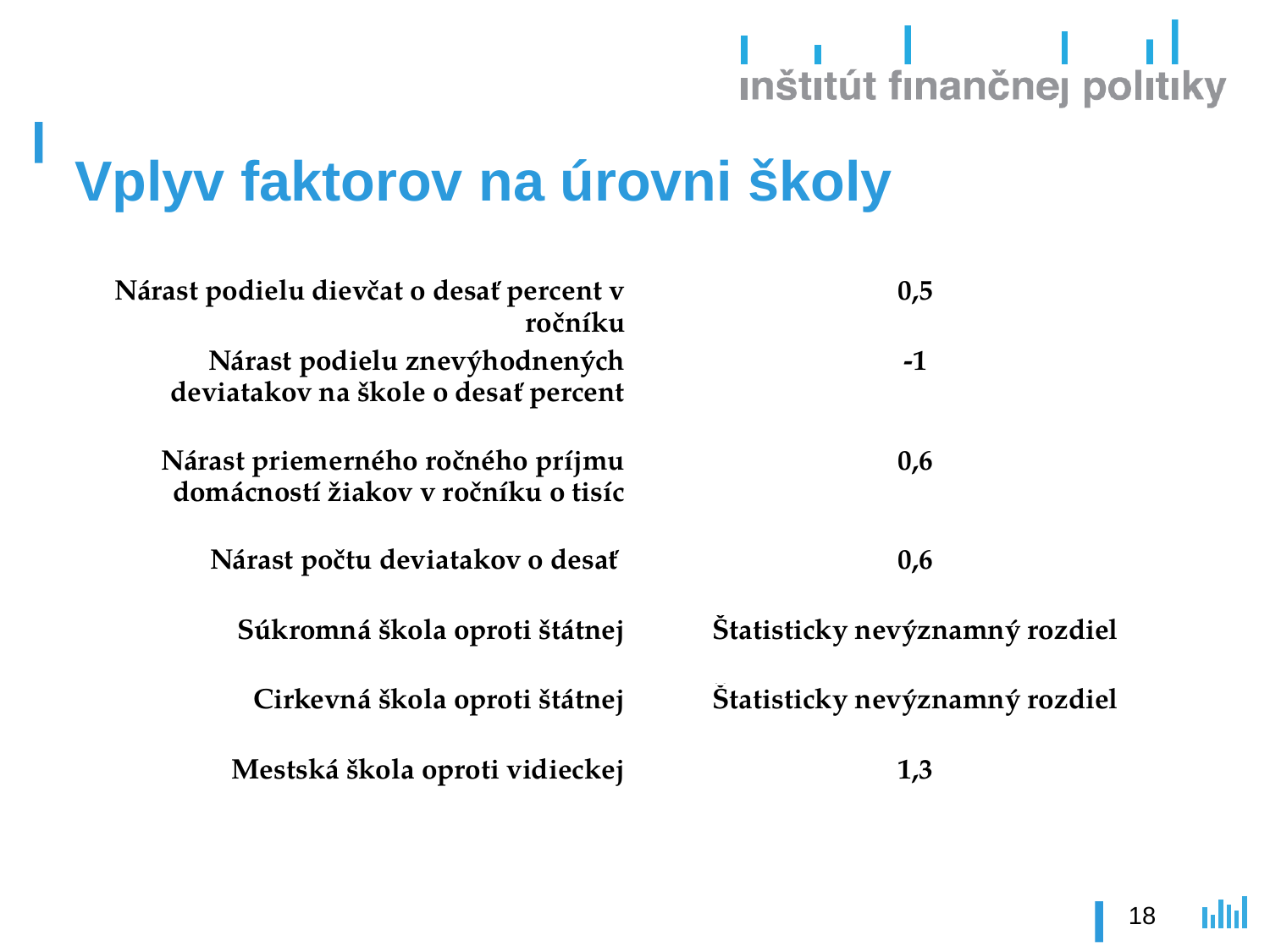

# Vplyv faktorov na úrovni školy
| Nárast podielu dievčat o desať percent v ročníku | 0,5 |
| --- | --- |
| Nárast podielu znevýhodnených deviatakov na škole o desať percent | -1 |
| Nárast priemerného ročného príjmu domácností žiakov v ročníku o tisíc | 0,6 |
| Nárast počtu deviatakov o desať | 0,6 |
| Súkromná škola oproti štátnej | Štatisticky nevýznamný rozdiel |
| Cirkevná škola oproti štátnej | Štatisticky nevýznamný rozdiel |
| Mestská škola oproti vidieckej | 1,3 |
18